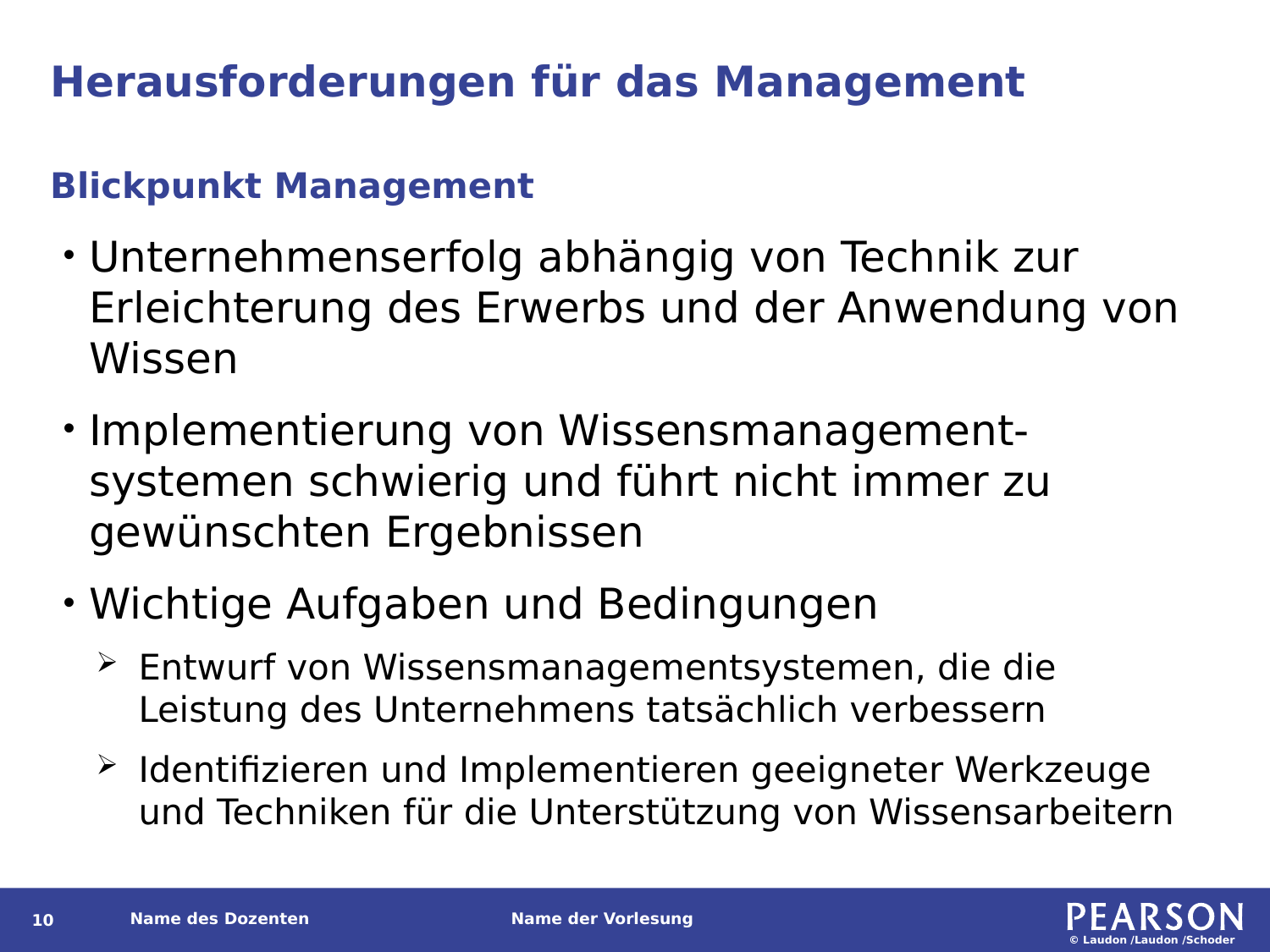

# Herausforderungen für das Management
Blickpunkt Management
Unternehmenserfolg abhängig von Technik zur Erleichterung des Erwerbs und der Anwendung von Wissen
Implementierung von Wissensmanagement-systemen schwierig und führt nicht immer zu gewünschten Ergebnissen
Wichtige Aufgaben und Bedingungen
Entwurf von Wissensmanagementsystemen, die die Leistung des Unternehmens tatsächlich verbessern
Identifizieren und Implementieren geeigneter Werkzeuge und Techniken für die Unterstützung von Wissensarbeitern
10